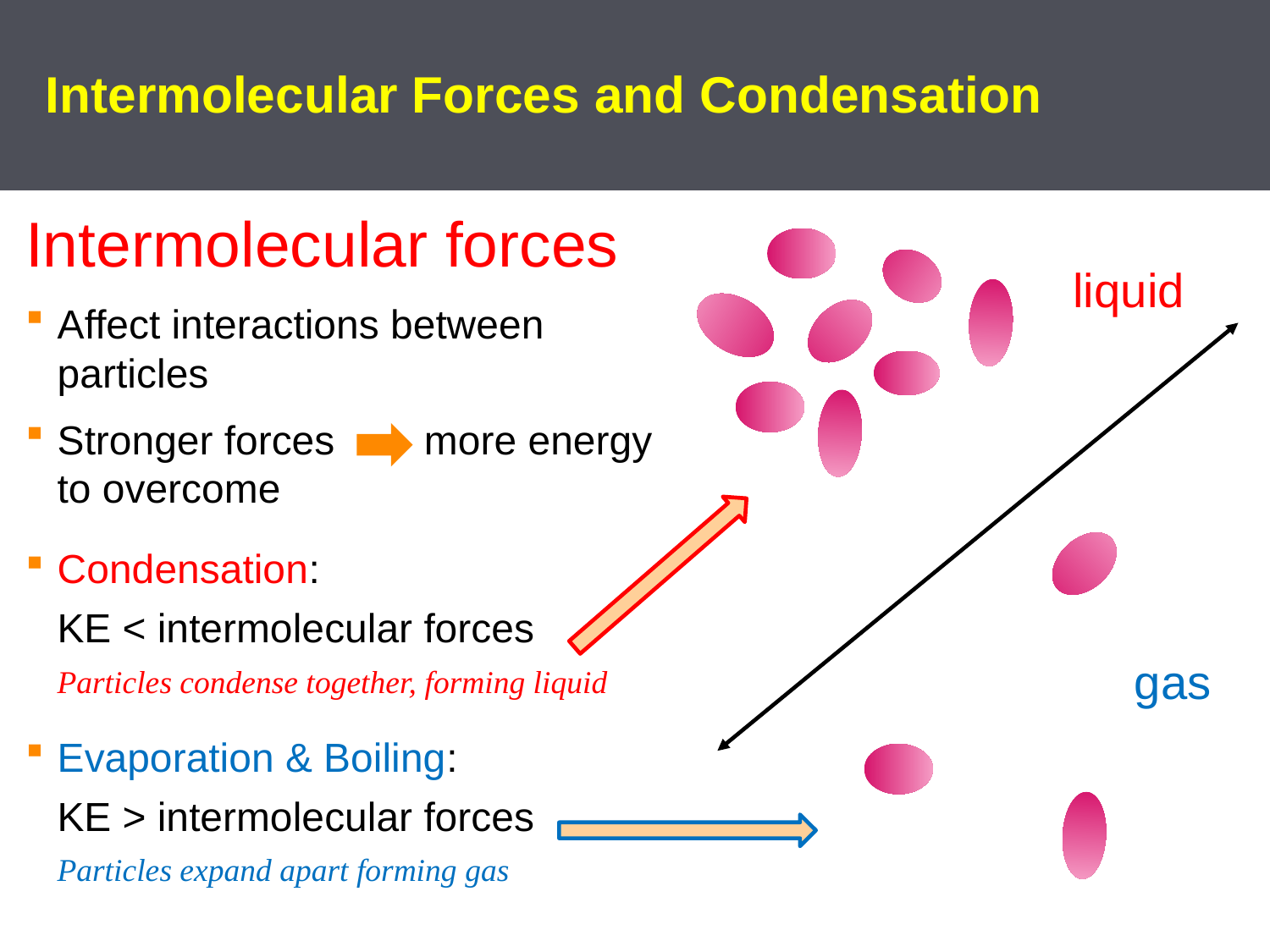

# Intermolecular Forces and Condensation
Intermolecular forces
Affect interactions between particles
Stronger forces        more energy to overcome
Condensation:
KE < intermolecular forces
Particles condense together, forming liquid
Evaporation & Boiling:
KE > intermolecular forces
Particles expand apart forming gas

liquid

gas